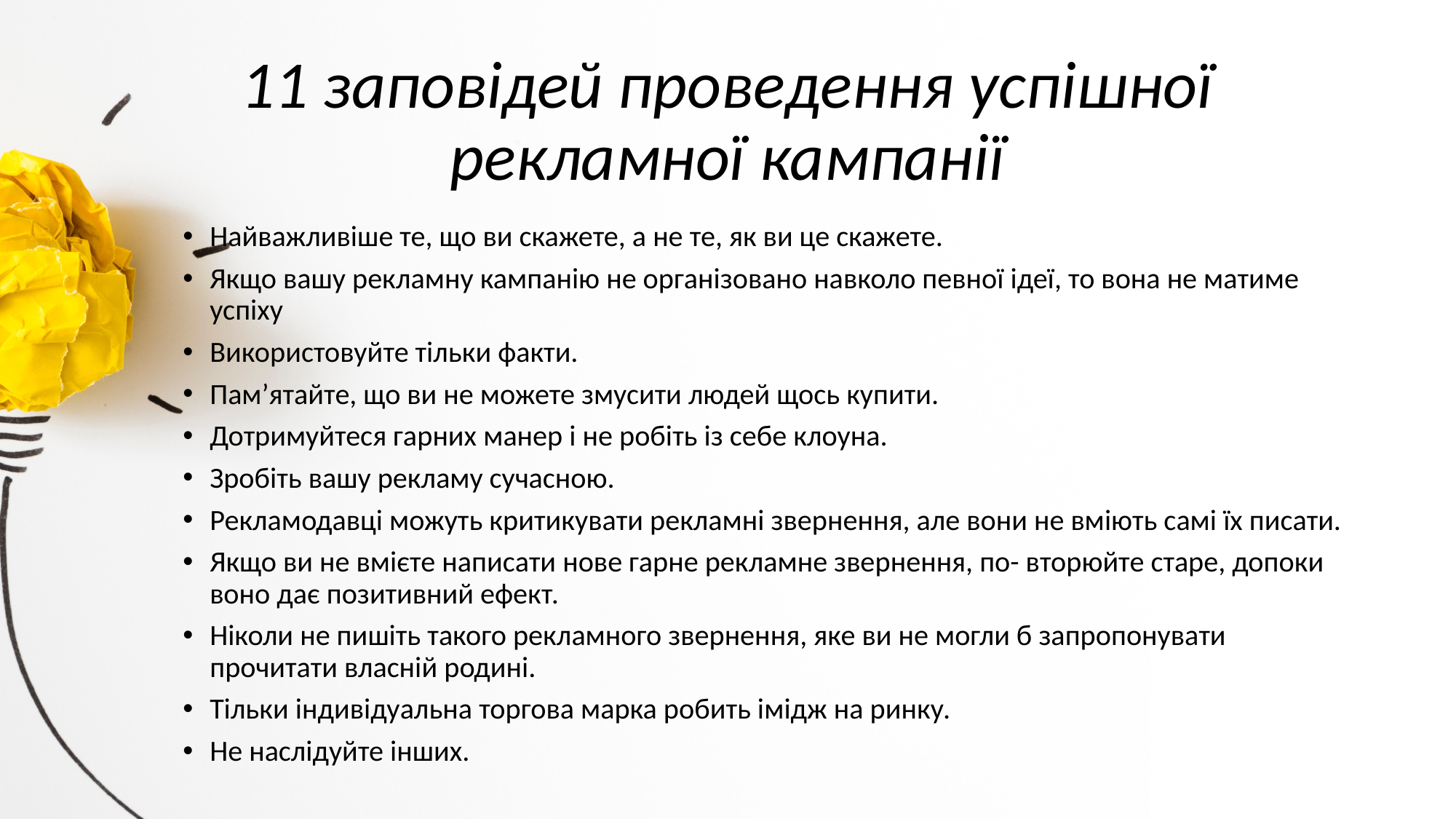

# 11 заповідей проведення успішної рекламної кампанії
Найважливіше те, що ви скажете, а не те, як ви це скажете.
Якщо вашу рекламну кампанію не організовано навколо певної ідеї, то вона не матиме успіху
Використовуйте тільки факти.
Пам’ятайте, що ви не можете змусити людей щось купити.
Дотримуйтеся гарних манер і не робіть із себе клоуна.
Зробіть вашу рекламу сучасною.
Рекламодавці можуть критикувати рекламні звернення, але вони не вміють самі їх писати.
Якщо ви не вмієте написати нове гарне рекламне звернення, по- вторюйте старе, допоки воно дає позитивний ефект.
Ніколи не пишіть такого рекламного звернення, яке ви не могли б запропонувати прочитати власній родині.
Тільки індивідуальна торгова марка робить імідж на ринку.
Не наслідуйте інших.